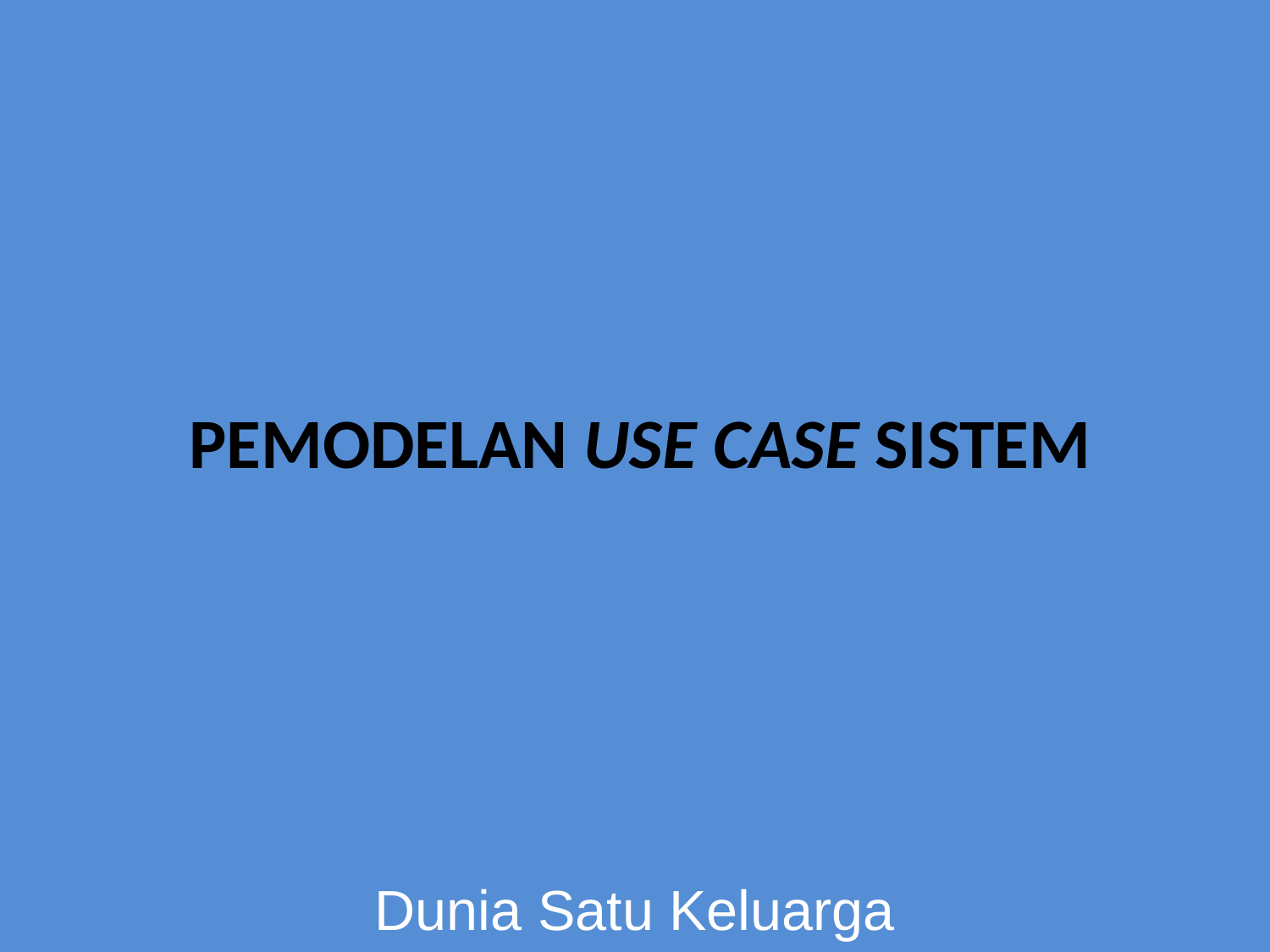

# Pemodelan use case sistem
Dunia Satu Keluarga